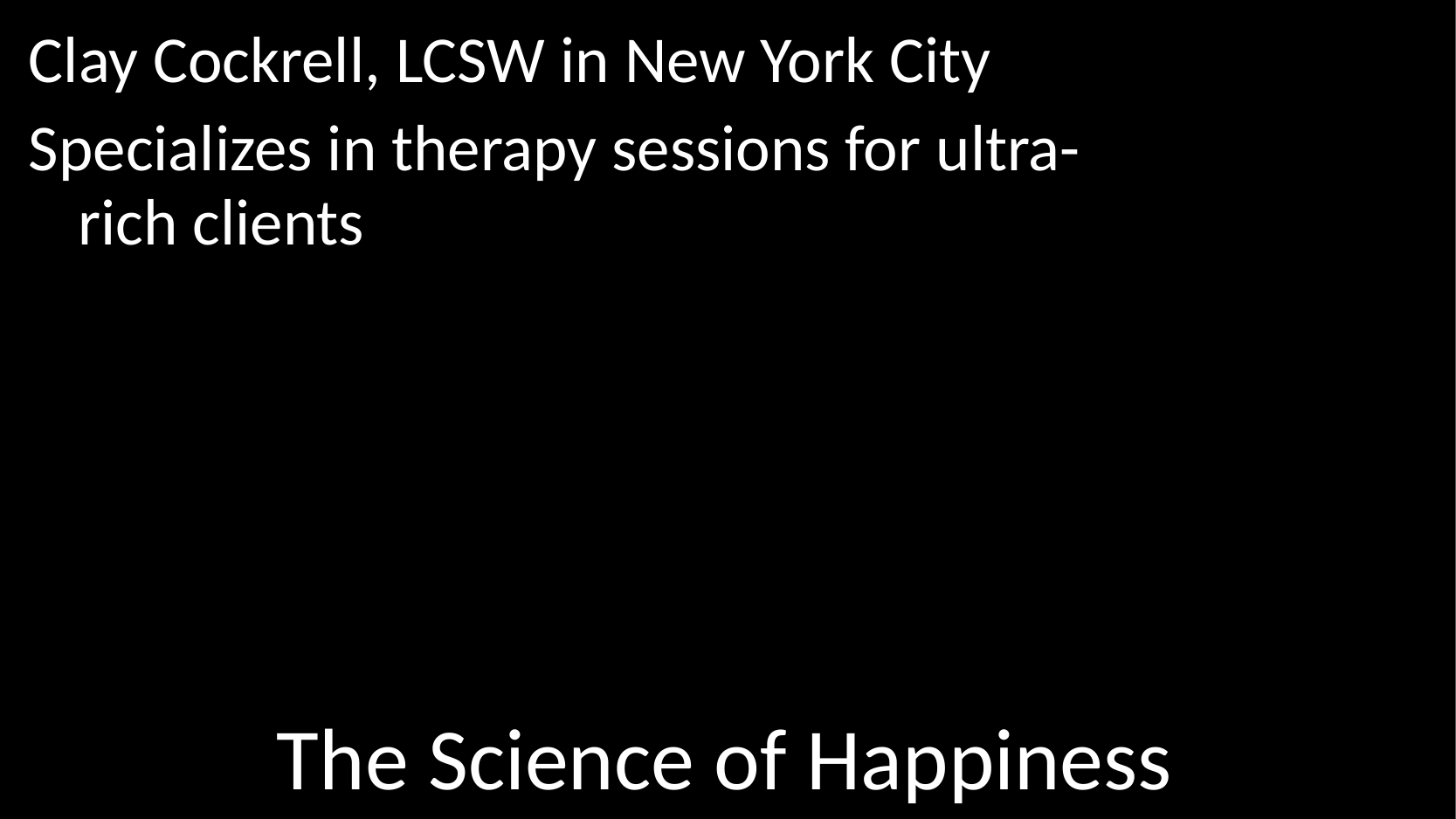

Clay Cockrell, LCSW in New York City
Specializes in therapy sessions for ultra-rich clients
# The Science of Happiness